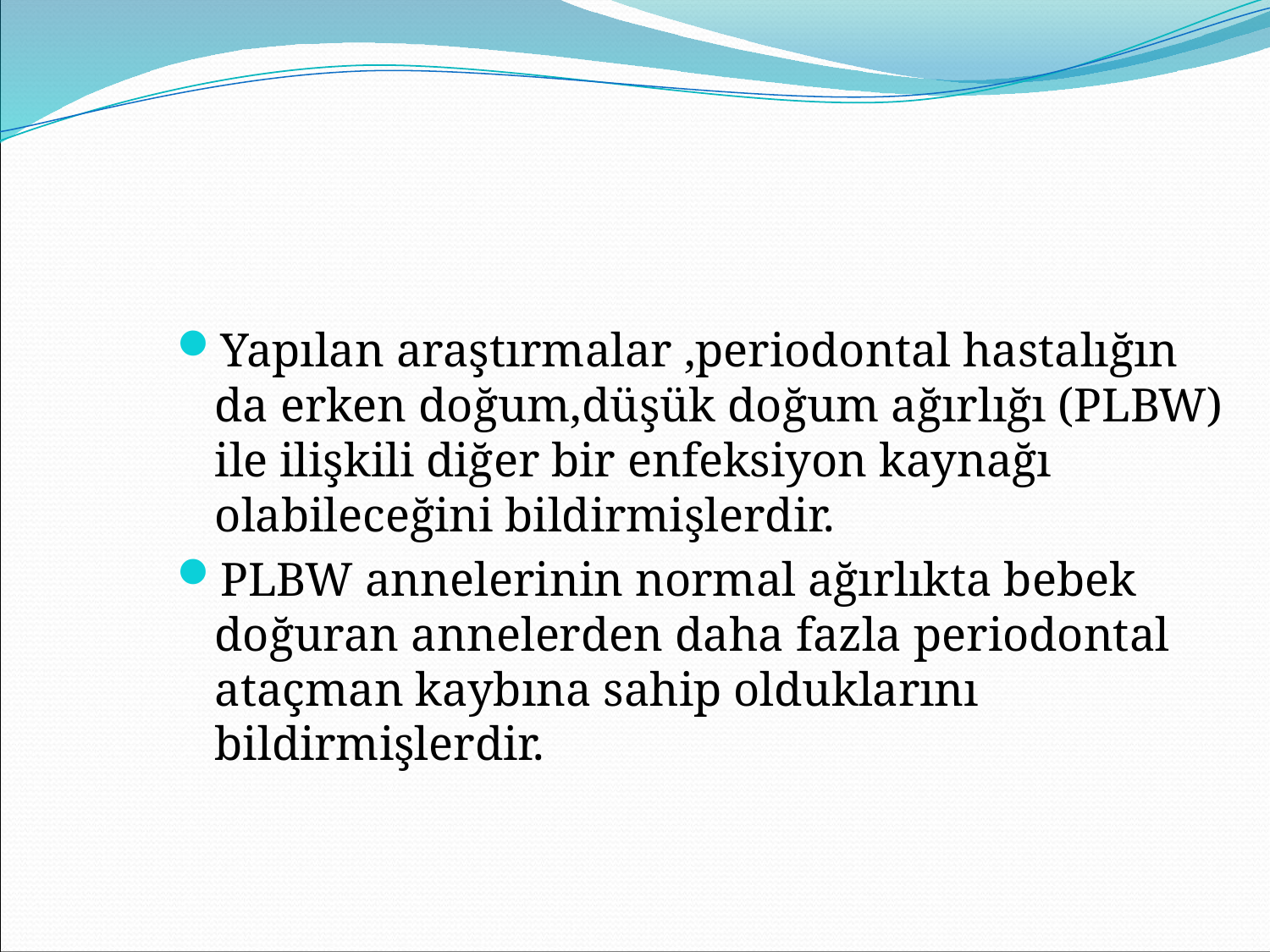

Yapılan araştırmalar ,periodontal hastalığın da erken doğum,düşük doğum ağırlığı (PLBW) ile ilişkili diğer bir enfeksiyon kaynağı  olabileceğini bildirmişlerdir.
PLBW annelerinin normal ağırlıkta bebek doğuran annelerden daha fazla periodontal ataçman kaybına sahip olduklarını bildirmişlerdir.